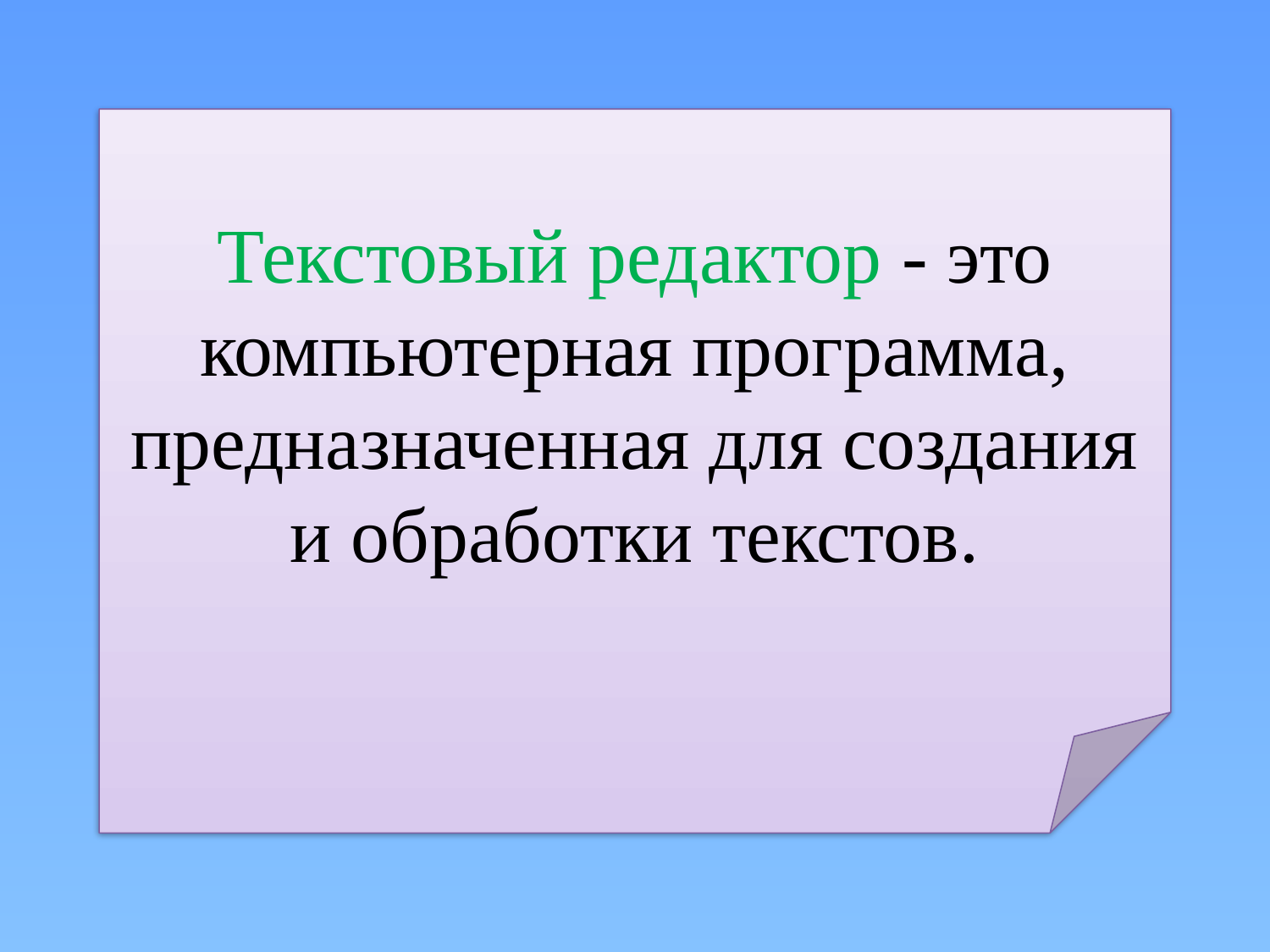

Текстовый редактор - это компьютерная программа, предназначенная для создания и обработки текстов.